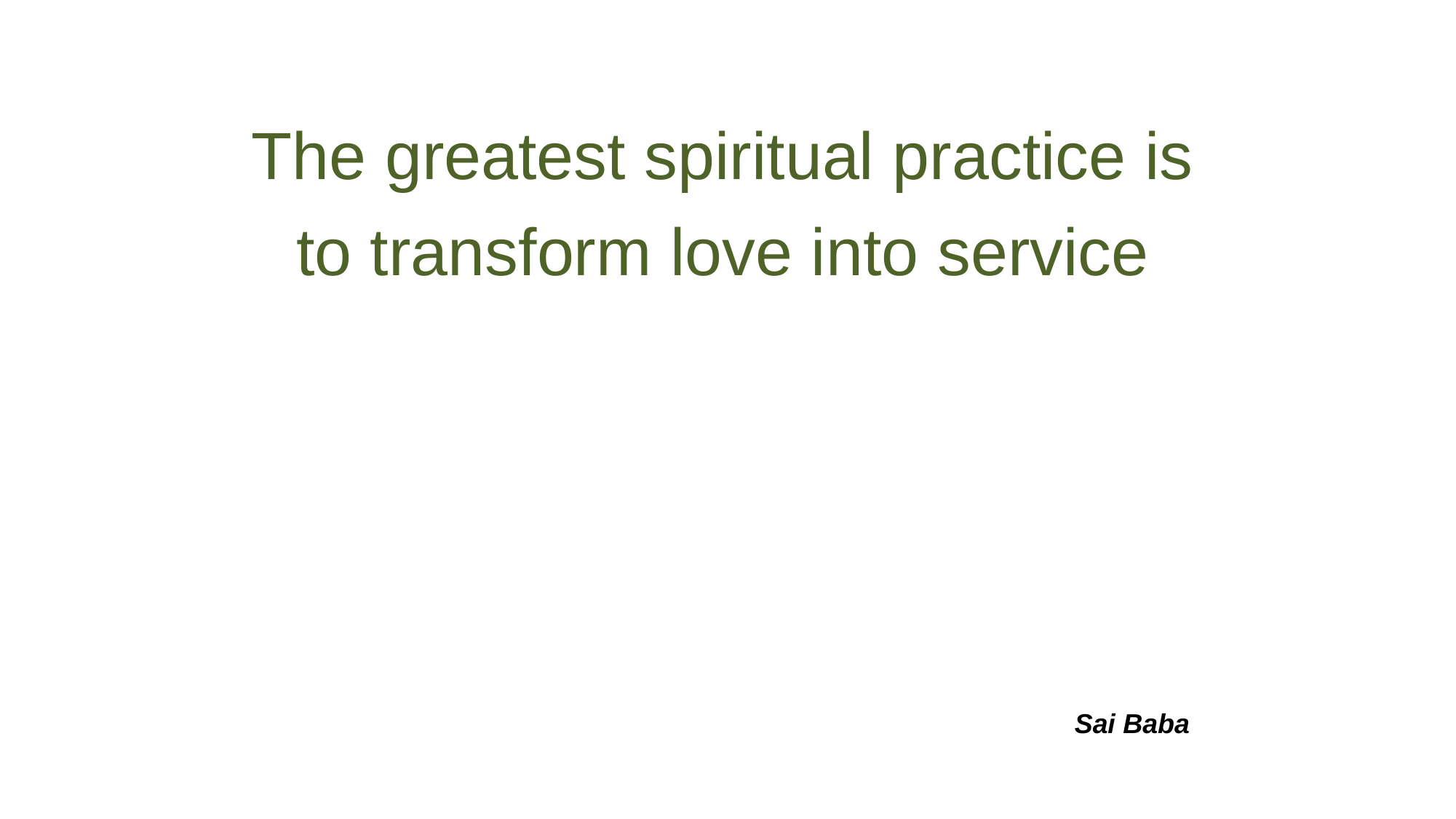

The greatest spiritual practice is to transform love into service
Sai Baba